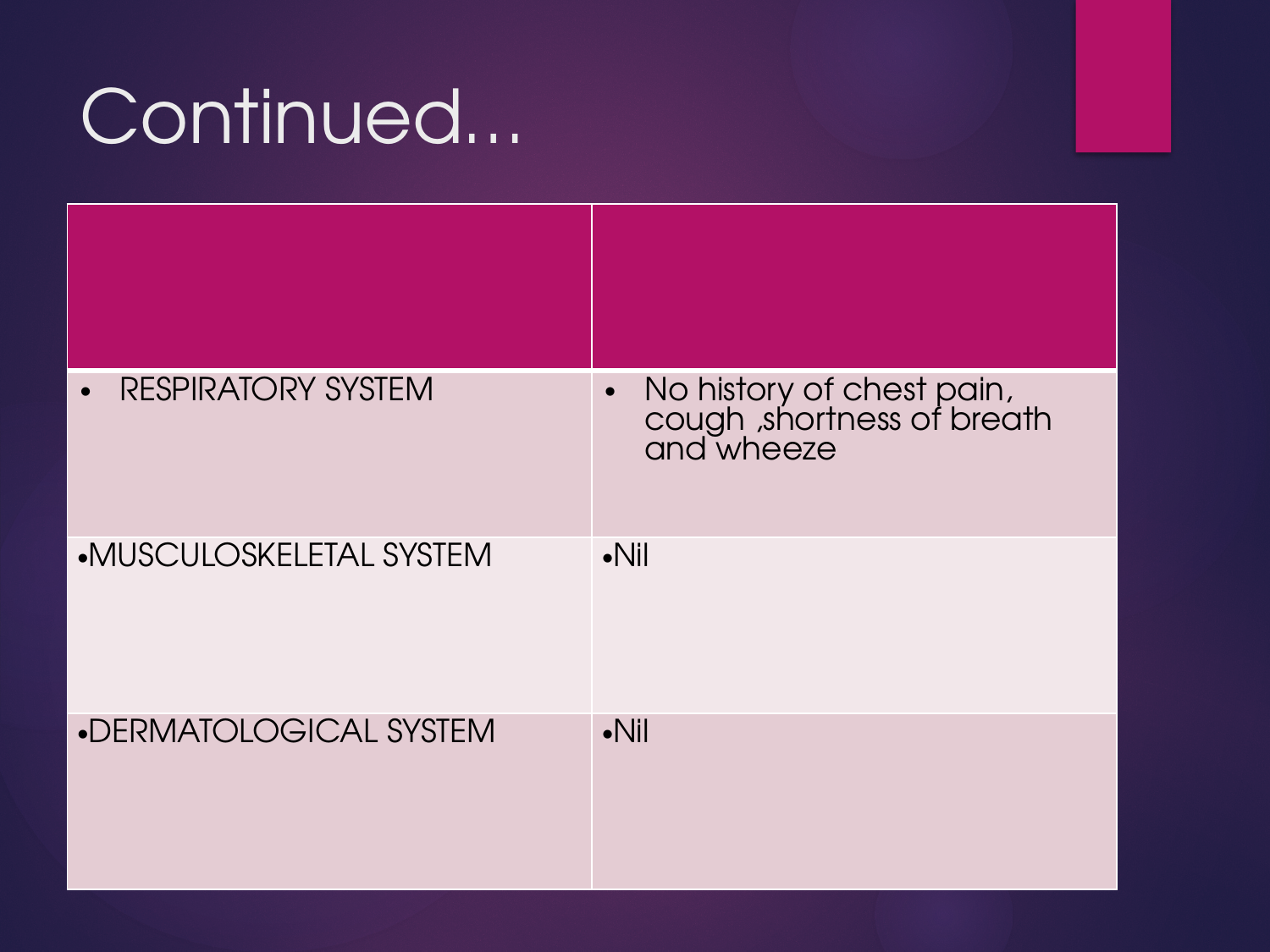

# Continued…
|  |  |
| --- | --- |
| RESPIRATORY SYSTEM | No history of chest pain, cough ,shortness of breath and wheeze |
| MUSCULOSKELETAL SYSTEM | Nil |
| DERMATOLOGICAL SYSTEM | Nil |